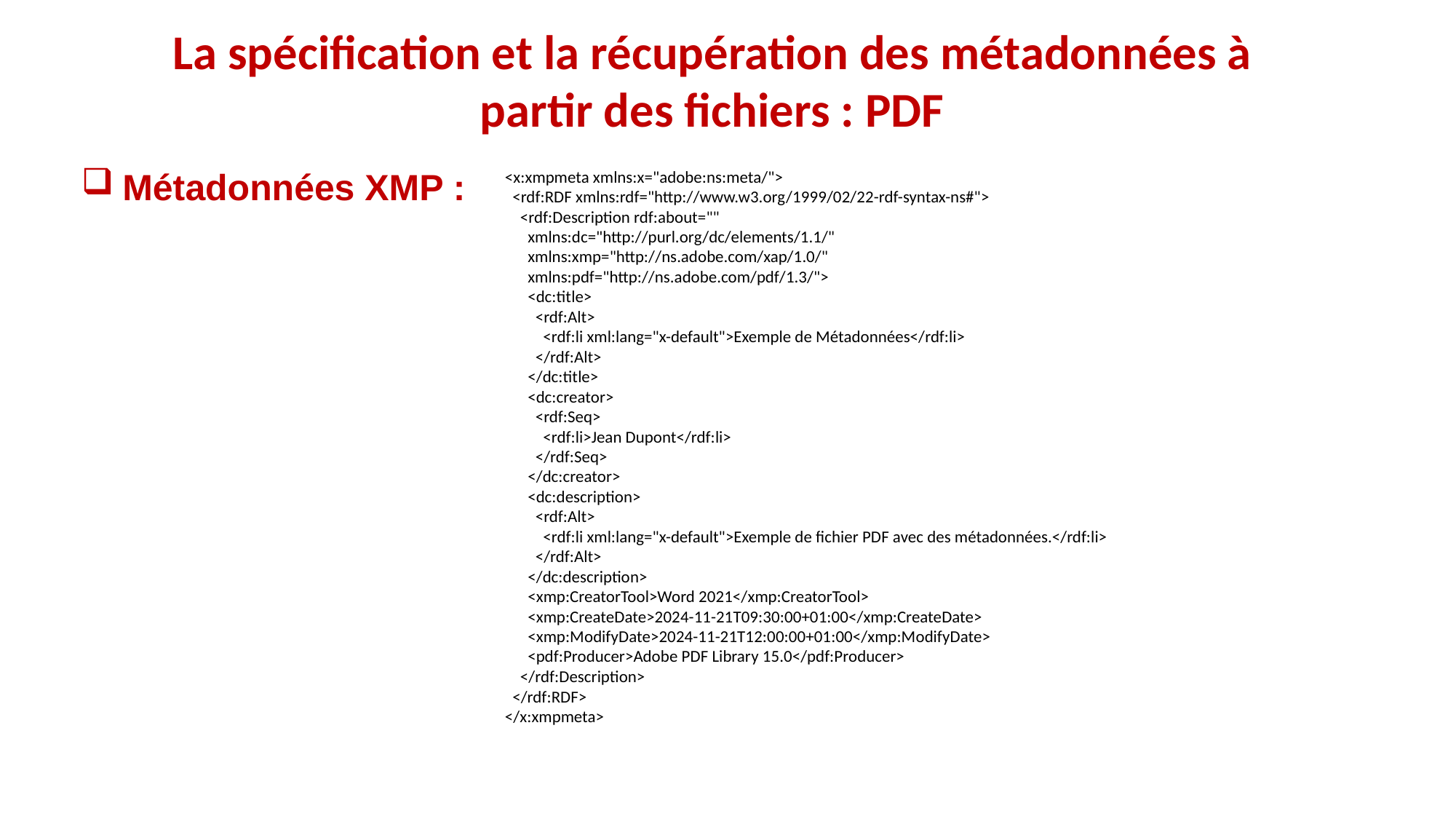

La spécification et la récupération des métadonnées à partir des fichiers : PDF
Métadonnées XMP :
<x:xmpmeta xmlns:x="adobe:ns:meta/">
  <rdf:RDF xmlns:rdf="http://www.w3.org/1999/02/22-rdf-syntax-ns#">
    <rdf:Description rdf:about=""
      xmlns:dc="http://purl.org/dc/elements/1.1/"
      xmlns:xmp="http://ns.adobe.com/xap/1.0/"
      xmlns:pdf="http://ns.adobe.com/pdf/1.3/">
      <dc:title>
        <rdf:Alt>
          <rdf:li xml:lang="x-default">Exemple de Métadonnées</rdf:li>
        </rdf:Alt>
      </dc:title>
      <dc:creator>
        <rdf:Seq>
          <rdf:li>Jean Dupont</rdf:li>
        </rdf:Seq>
      </dc:creator>
      <dc:description>
        <rdf:Alt>
          <rdf:li xml:lang="x-default">Exemple de fichier PDF avec des métadonnées.</rdf:li>
        </rdf:Alt>
      </dc:description>
      <xmp:CreatorTool>Word 2021</xmp:CreatorTool>
      <xmp:CreateDate>2024-11-21T09:30:00+01:00</xmp:CreateDate>
      <xmp:ModifyDate>2024-11-21T12:00:00+01:00</xmp:ModifyDate>
      <pdf:Producer>Adobe PDF Library 15.0</pdf:Producer>
    </rdf:Description>
  </rdf:RDF>
</x:xmpmeta>